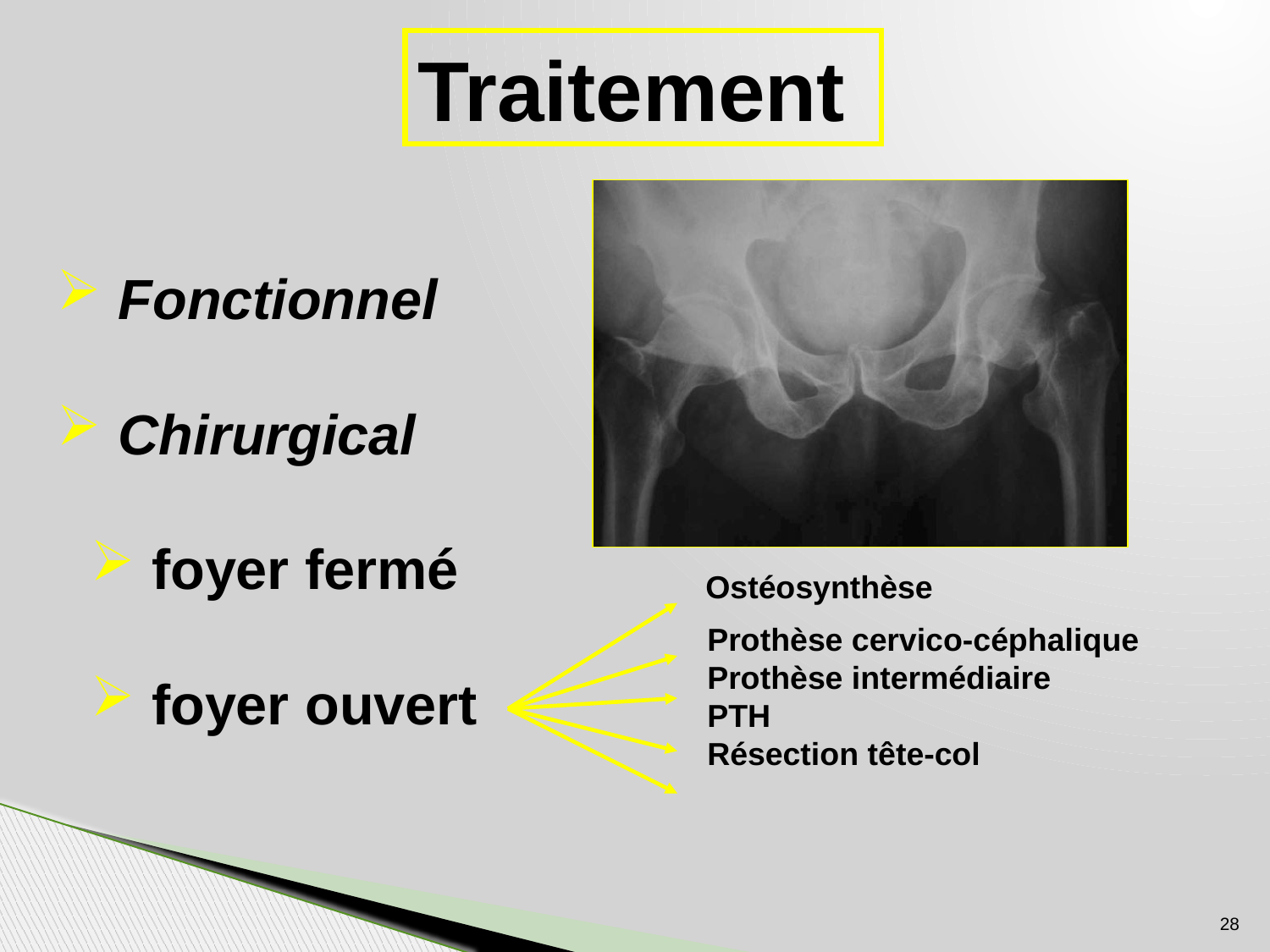

Traitement

 Fonctionnel

 Chirurgical

 foyer fermé

 foyer ouvert
Ostéosynthèse

Prothèse cervico-céphalique
Prothèse intermédiaire
PTH
Résection tête-col

28